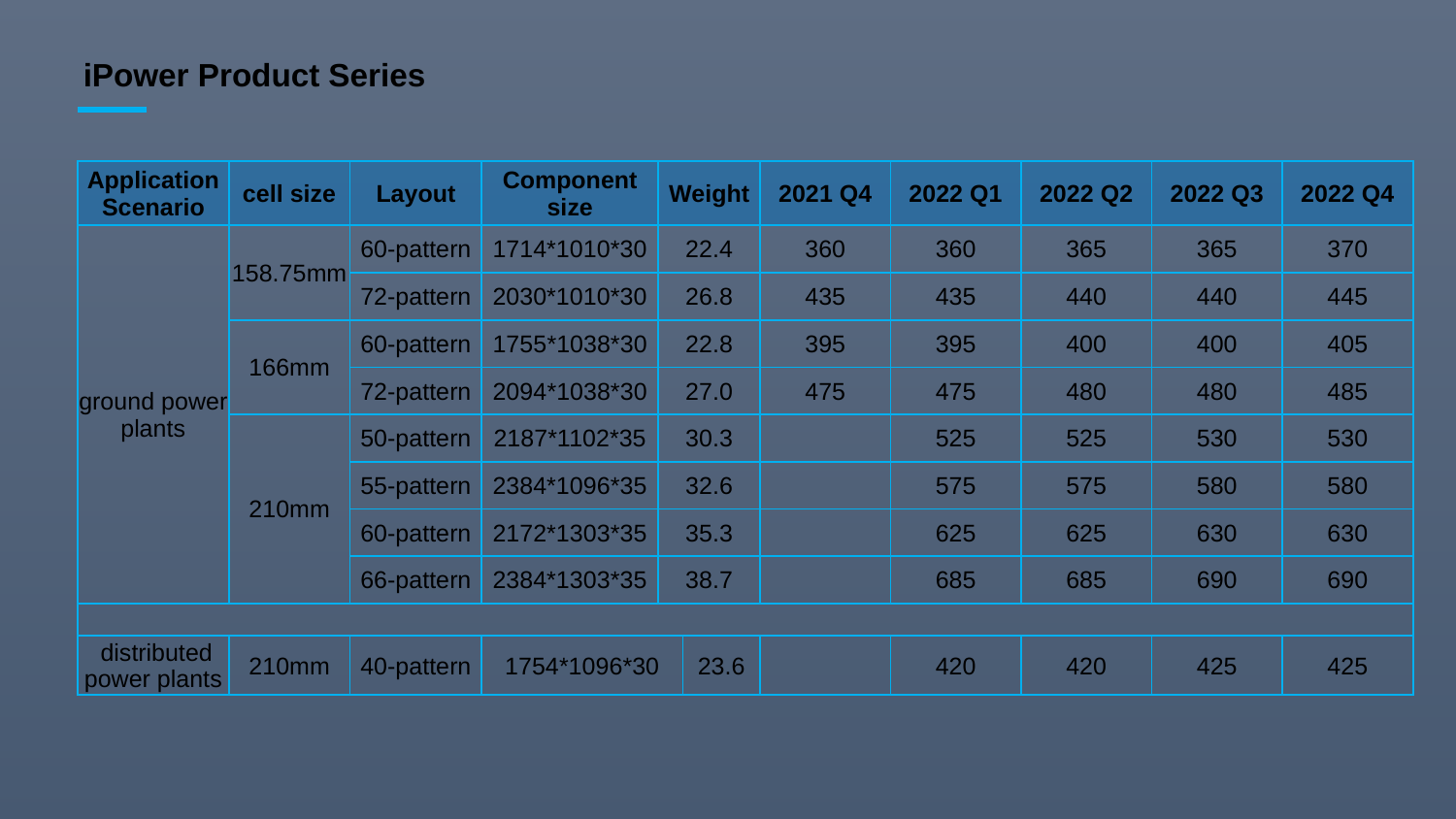

iPower Product Series
| Application Scenario | cell size | Layout | Component size | Weight |  | 2021 Q4 | 2022 Q1 | 2022 Q2 | 2022 Q3 | 2022 Q4 |
| --- | --- | --- | --- | --- | --- | --- | --- | --- | --- | --- |
| ground power plants | 158.75mm | 60-pattern | 1714\*1010\*30 | 22.4 |  | 360 | 360 | 365 | 365 | 370 |
|  |  | 72-pattern | 2030\*1010\*30 | 26.8 |  | 435 | 435 | 440 | 440 | 445 |
|  | 166mm | 60-pattern | 1755\*1038\*30 | 22.8 |  | 395 | 395 | 400 | 400 | 405 |
|  |  | 72-pattern | 2094\*1038\*30 | 27.0 |  | 475 | 475 | 480 | 480 | 485 |
|  | 210mm | 50-pattern | 2187\*1102\*35 | 30.3 |  |  | 525 | 525 | 530 | 530 |
|  |  | 55-pattern | 2384\*1096\*35 | 32.6 |  |  | 575 | 575 | 580 | 580 |
|  |  | 60-pattern | 2172\*1303\*35 | 35.3 |  |  | 625 | 625 | 630 | 630 |
|  |  | 66-pattern | 2384\*1303\*35 | 38.7 |  |  | 685 | 685 | 690 | 690 |
|  |  |  |  |  |  |  |  |  |  |  |
| distributed power plants | 210mm | 40-pattern | 1754\*1096\*30 |  | 23.6 |  | 420 | 420 | 425 | 425 |